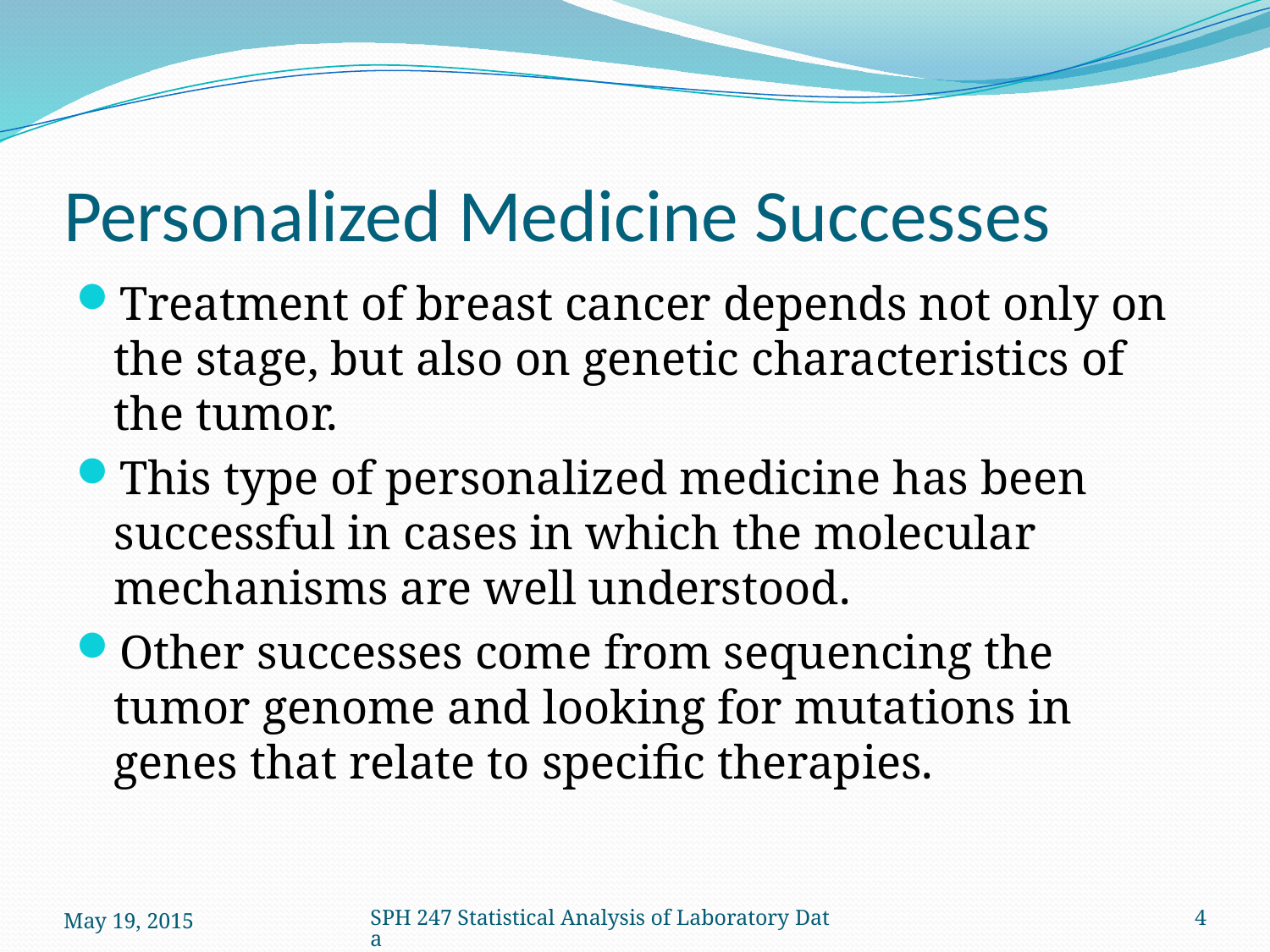

# Personalized Medicine Successes
Treatment of breast cancer depends not only on the stage, but also on genetic characteristics of the tumor.
This type of personalized medicine has been successful in cases in which the molecular mechanisms are well understood.
Other successes come from sequencing the tumor genome and looking for mutations in genes that relate to specific therapies.
May 19, 2015
SPH 247 Statistical Analysis of Laboratory Data
4